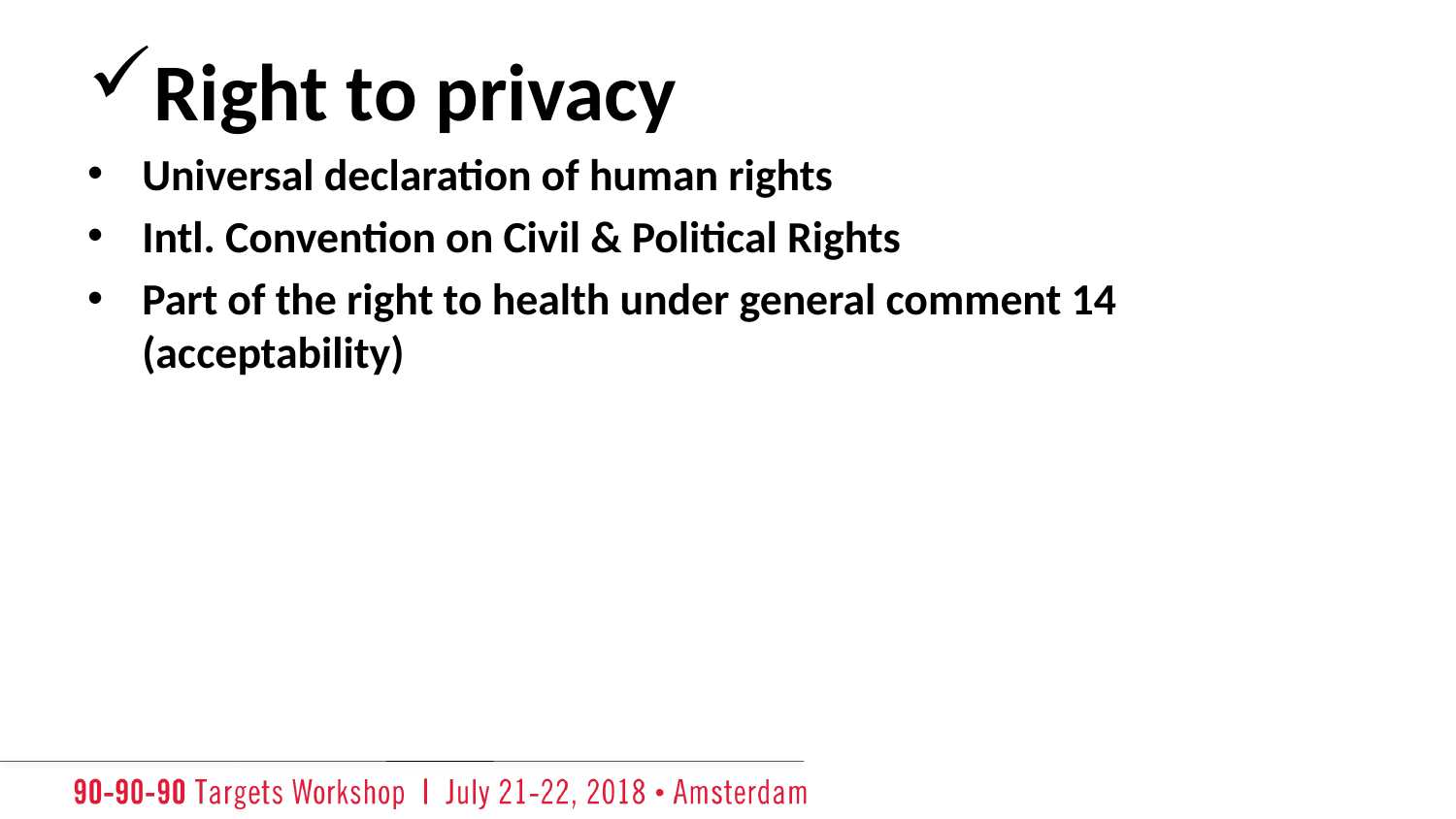

Right to privacy
Universal declaration of human rights
Intl. Convention on Civil & Political Rights
Part of the right to health under general comment 14 (acceptability)